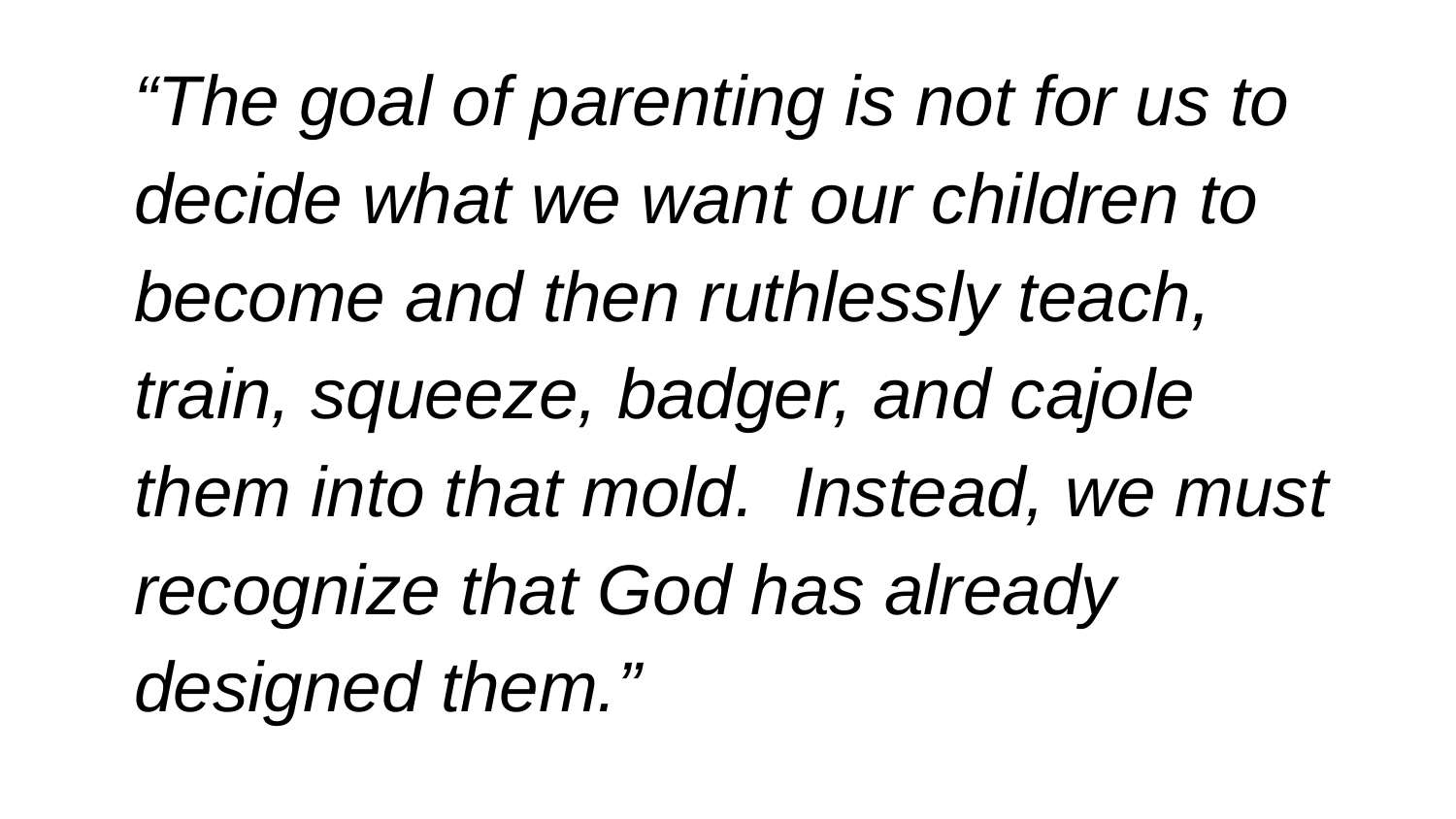

“The goal of parenting is not for us to decide what we want our children to become and then ruthlessly teach, train, squeeze, badger, and cajole them into that mold.  Instead, we must recognize that God has already designed them.”